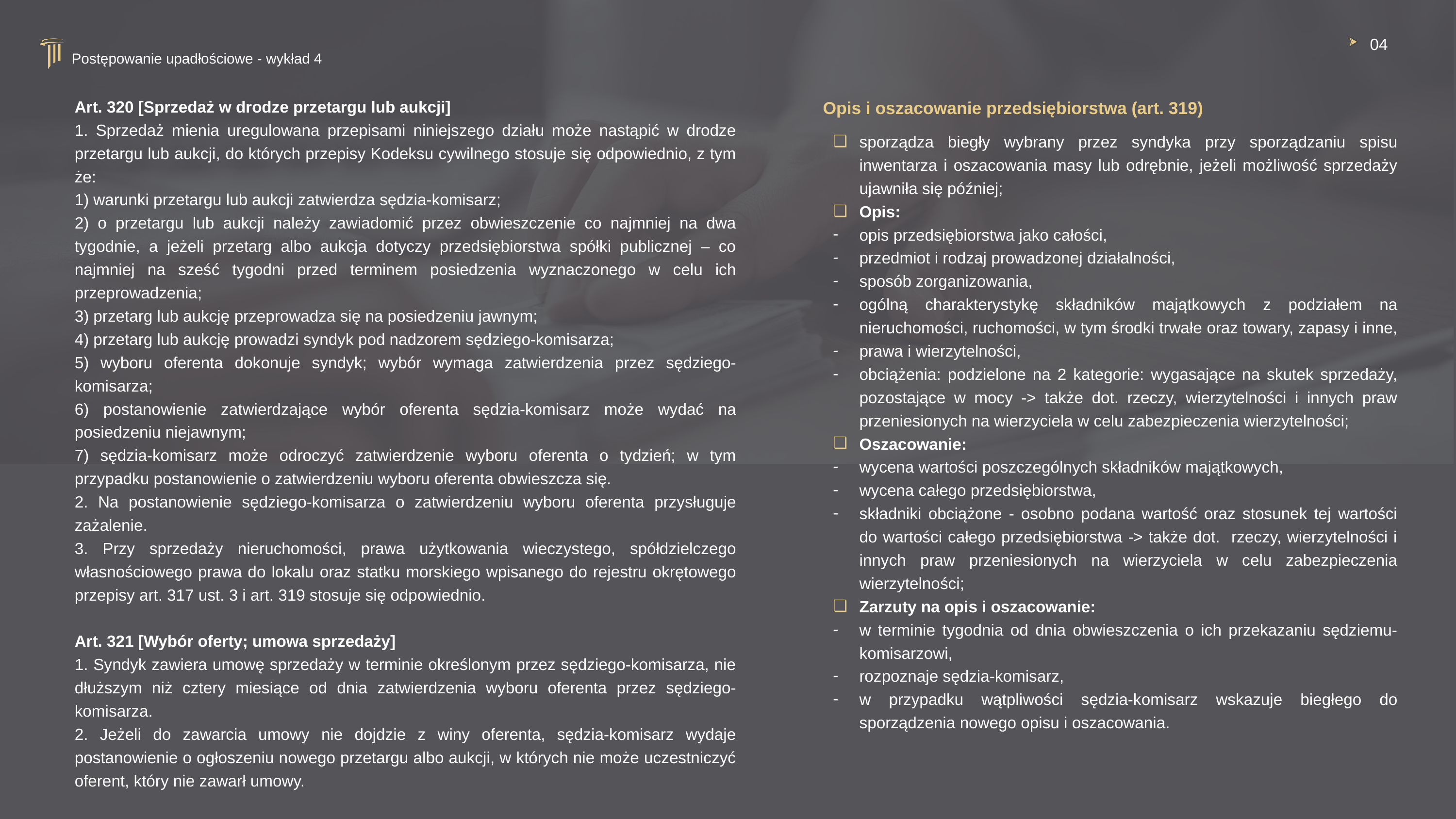

04

Postępowanie upadłościowe - wykład 4

Art. 320 [Sprzedaż w drodze przetargu lub aukcji]
1. Sprzedaż mienia uregulowana przepisami niniejszego działu może nastąpić w drodze przetargu lub aukcji, do których przepisy Kodeksu cywilnego stosuje się odpowiednio, z tym że:
1) warunki przetargu lub aukcji zatwierdza sędzia-komisarz;
2) o przetargu lub aukcji należy zawiadomić przez obwieszczenie co najmniej na dwa tygodnie, a jeżeli przetarg albo aukcja dotyczy przedsiębiorstwa spółki publicznej – co najmniej na sześć tygodni przed terminem posiedzenia wyznaczonego w celu ich przeprowadzenia;
3) przetarg lub aukcję przeprowadza się na posiedzeniu jawnym;
4) przetarg lub aukcję prowadzi syndyk pod nadzorem sędziego-komisarza;
5) wyboru oferenta dokonuje syndyk; wybór wymaga zatwierdzenia przez sędziego-komisarza;
6) postanowienie zatwierdzające wybór oferenta sędzia-komisarz może wydać na posiedzeniu niejawnym;
7) sędzia-komisarz może odroczyć zatwierdzenie wyboru oferenta o tydzień; w tym przypadku postanowienie o zatwierdzeniu wyboru oferenta obwieszcza się.
2. Na postanowienie sędziego-komisarza o zatwierdzeniu wyboru oferenta przysługuje zażalenie.
3. Przy sprzedaży nieruchomości, prawa użytkowania wieczystego, spółdzielczego własnościowego prawa do lokalu oraz statku morskiego wpisanego do rejestru okrętowego przepisy art. 317 ust. 3 i art. 319 stosuje się odpowiednio.

Art. 321 [Wybór oferty; umowa sprzedaży]
1. Syndyk zawiera umowę sprzedaży w terminie określonym przez sędziego-komisarza, nie dłuższym niż cztery miesiące od dnia zatwierdzenia wyboru oferenta przez sędziego-komisarza.
2. Jeżeli do zawarcia umowy nie dojdzie z winy oferenta, sędzia-komisarz wydaje postanowienie o ogłoszeniu nowego przetargu albo aukcji, w których nie może uczestniczyć oferent, który nie zawarł umowy.
Opis i oszacowanie przedsiębiorstwa (art. 319)
sporządza biegły wybrany przez syndyka przy sporządzaniu spisu inwentarza i oszacowania masy lub odrębnie, jeżeli możliwość sprzedaży ujawniła się później;
Opis:
opis przedsiębiorstwa jako całości,
przedmiot i rodzaj prowadzonej działalności,
sposób zorganizowania,
ogólną charakterystykę składników majątkowych z podziałem na nieruchomości, ruchomości, w tym środki trwałe oraz towary, zapasy i inne,
prawa i wierzytelności,
obciążenia: podzielone na 2 kategorie: wygasające na skutek sprzedaży, pozostające w mocy -> także dot. rzeczy, wierzytelności i innych praw przeniesionych na wierzyciela w celu zabezpieczenia wierzytelności;
Oszacowanie:
wycena wartości poszczególnych składników majątkowych,
wycena całego przedsiębiorstwa,
składniki obciążone - osobno podana wartość oraz stosunek tej wartości do wartości całego przedsiębiorstwa -> także dot.  rzeczy, wierzytelności i innych praw przeniesionych na wierzyciela w celu zabezpieczenia wierzytelności;
Zarzuty na opis i oszacowanie:
w terminie tygodnia od dnia obwieszczenia o ich przekazaniu sędziemu-komisarzowi,
rozpoznaje sędzia-komisarz,
w przypadku wątpliwości sędzia-komisarz wskazuje biegłego do sporządzenia nowego opisu i oszacowania.